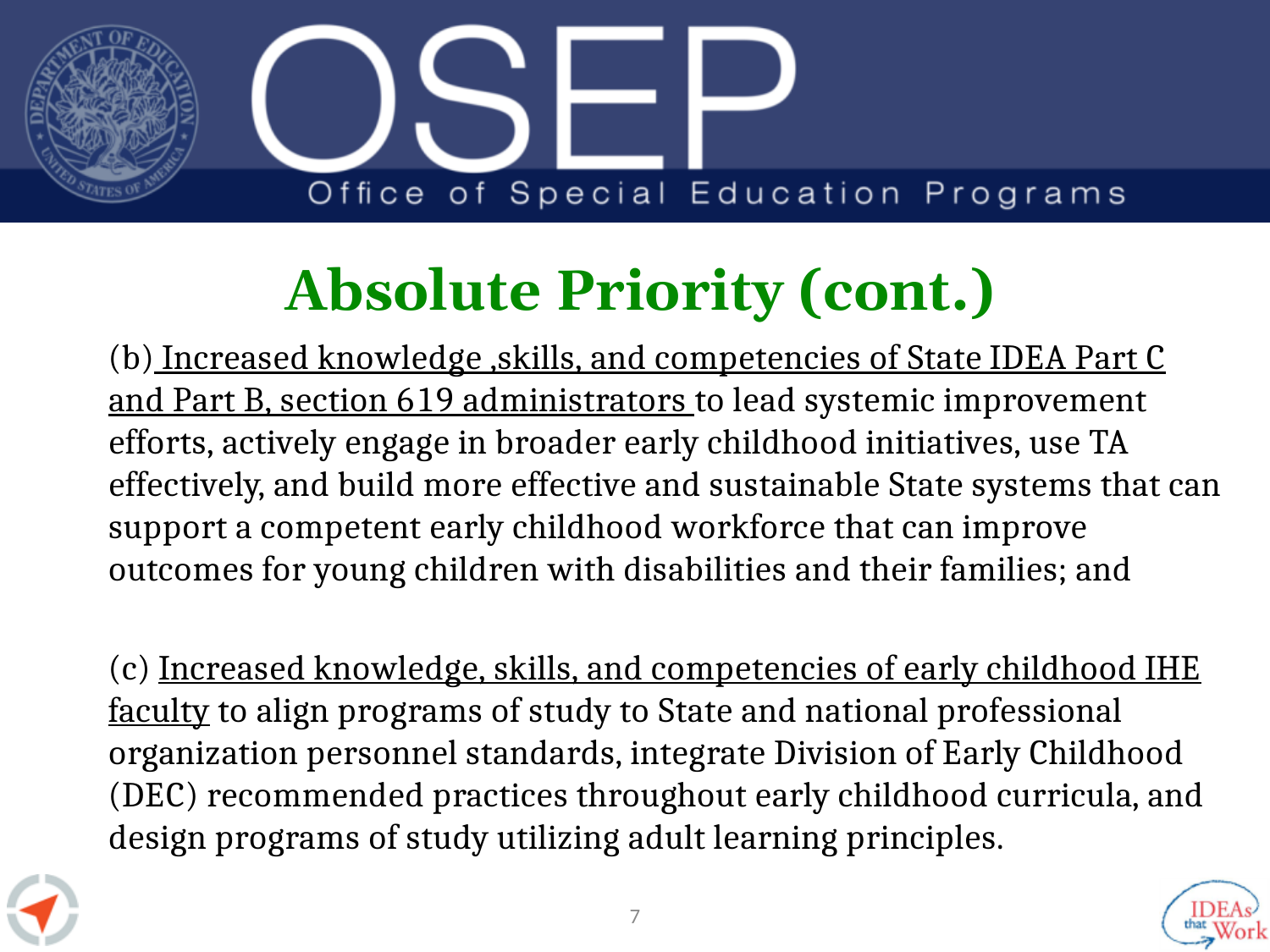

# Absolute Priority (cont.)
(b) Increased knowledge ,skills, and competencies of State IDEA Part C and Part B, section 619 administrators to lead systemic improvement efforts, actively engage in broader early childhood initiatives, use TA effectively, and build more effective and sustainable State systems that can support a competent early childhood workforce that can improve outcomes for young children with disabilities and their families; and

(c) Increased knowledge, skills, and competencies of early childhood IHE faculty to align programs of study to State and national professional organization personnel standards, integrate Division of Early Childhood (DEC) recommended practices throughout early childhood curricula, and design programs of study utilizing adult learning principles.

7